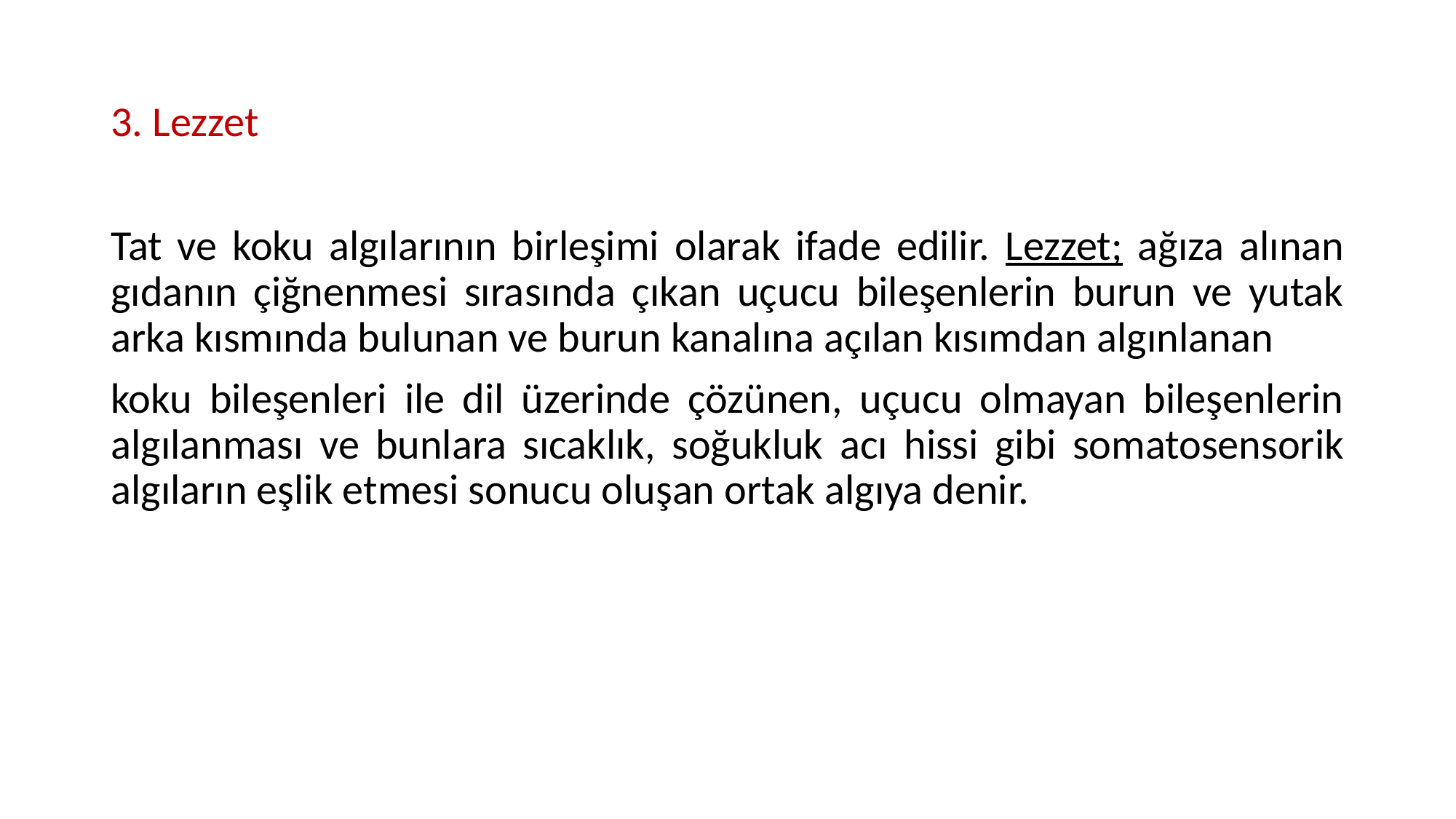

# 3. Lezzet
Tat ve koku algılarının birleşimi olarak ifade edilir. Lezzet; ağıza alınan gıdanın çiğnenmesi sırasında çıkan uçucu bileşenlerin burun ve yutak arka kısmında bulunan ve burun kanalına açılan kısımdan algınlanan
koku bileşenleri ile dil üzerinde çözünen, uçucu olmayan bileşenlerin algılanması ve bunlara sıcaklık, soğukluk acı hissi gibi somatosensorik algıların eşlik etmesi sonucu oluşan ortak algıya denir.